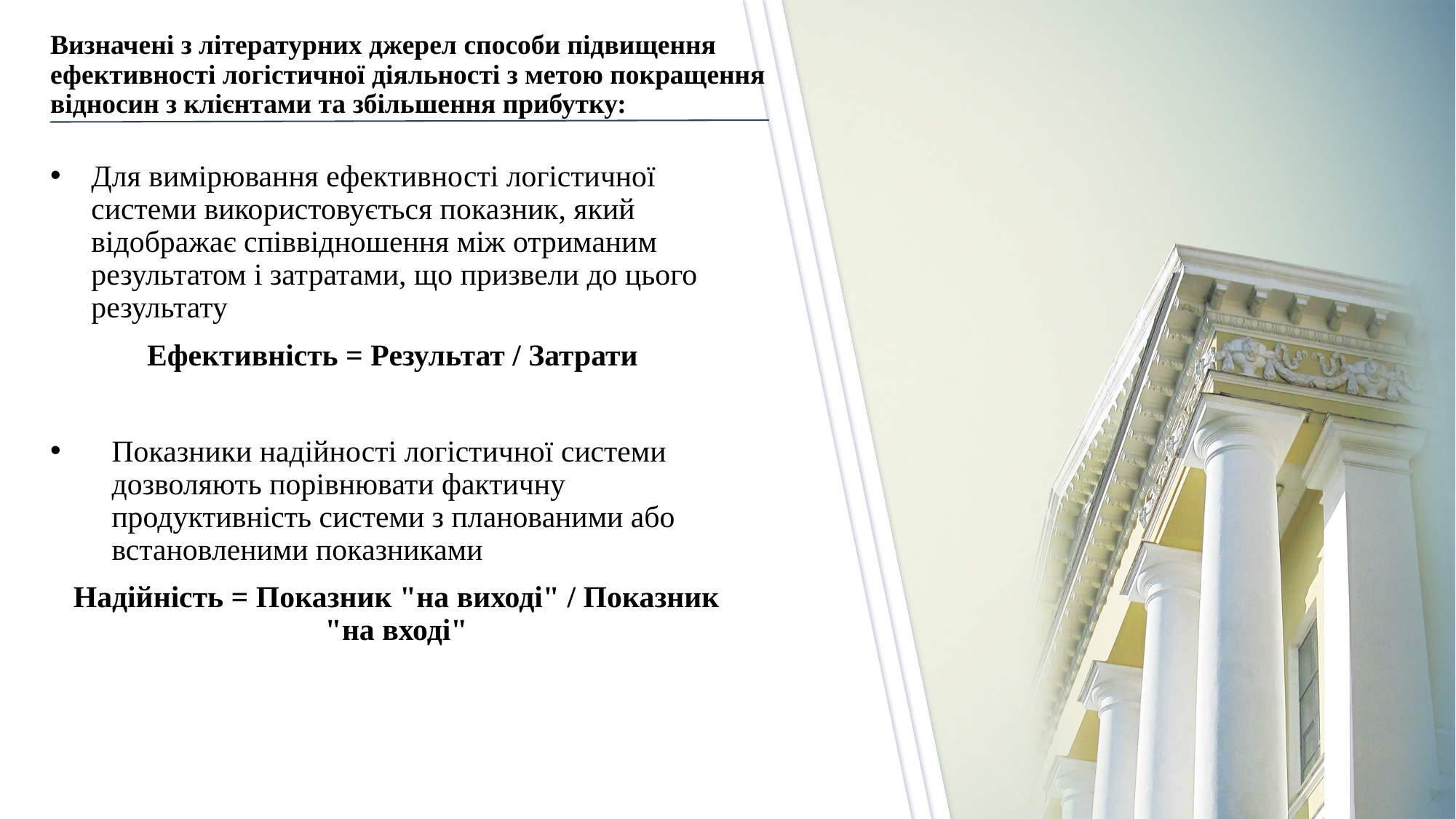

# Визначені з літературних джерел способи підвищення ефективності логістичної діяльності з метою покращення відносин з клієнтами та збільшення прибутку:
Для вимірювання ефективності логістичної системи використовується показник, який відображає співвідношення між отриманим результатом і затратами, що призвели до цього результату
Ефективність = Результат / Затрати

Показники надійності логістичної системи дозволяють порівнювати фактичну продуктивність системи з планованими або встановленими показниками
Надійність = Показник "на виході" / Показник "на вході"